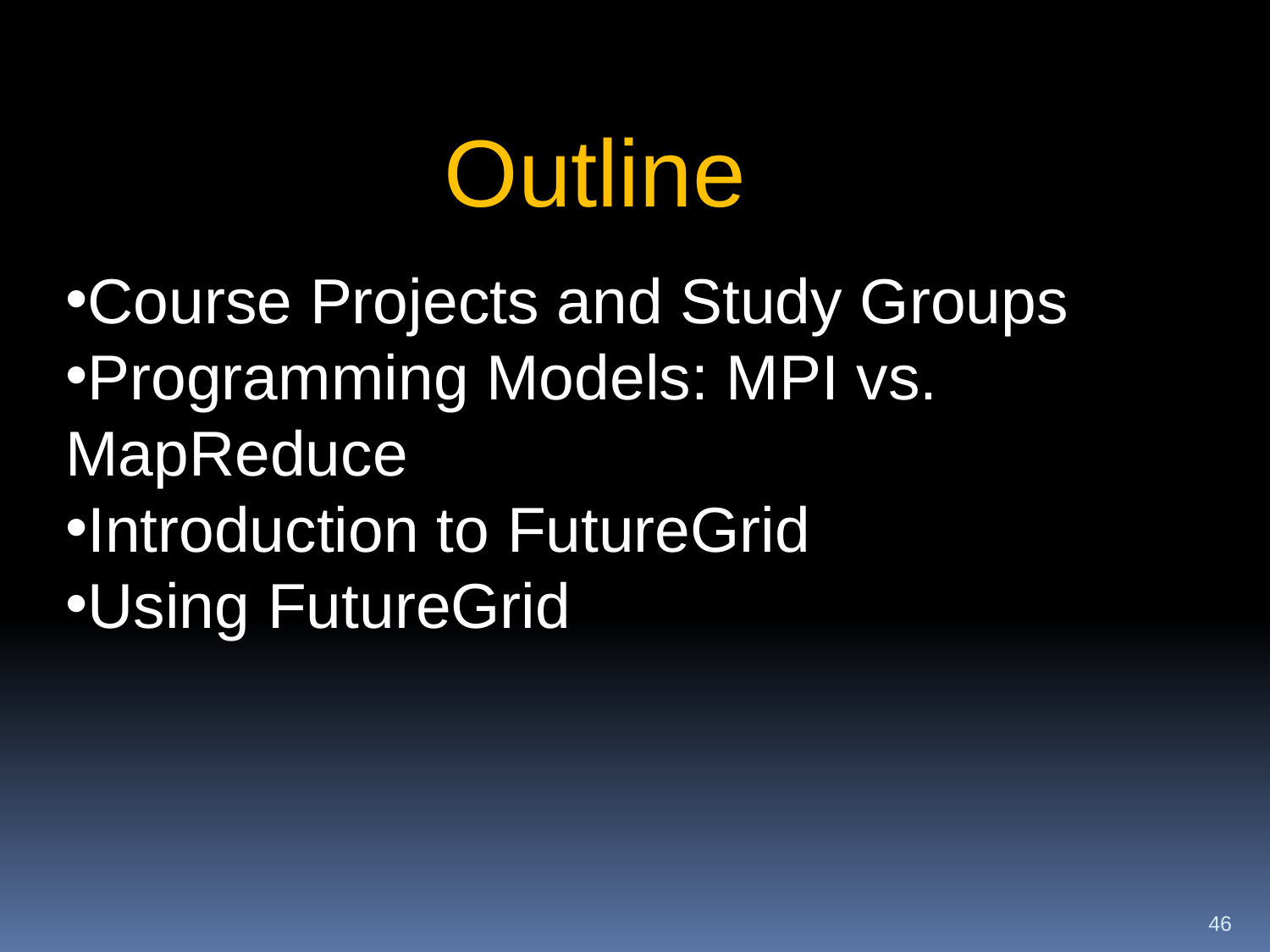

Outline
Course Projects and Study Groups
Programming Models: MPI vs. MapReduce
Introduction to FutureGrid
Using FutureGrid
46